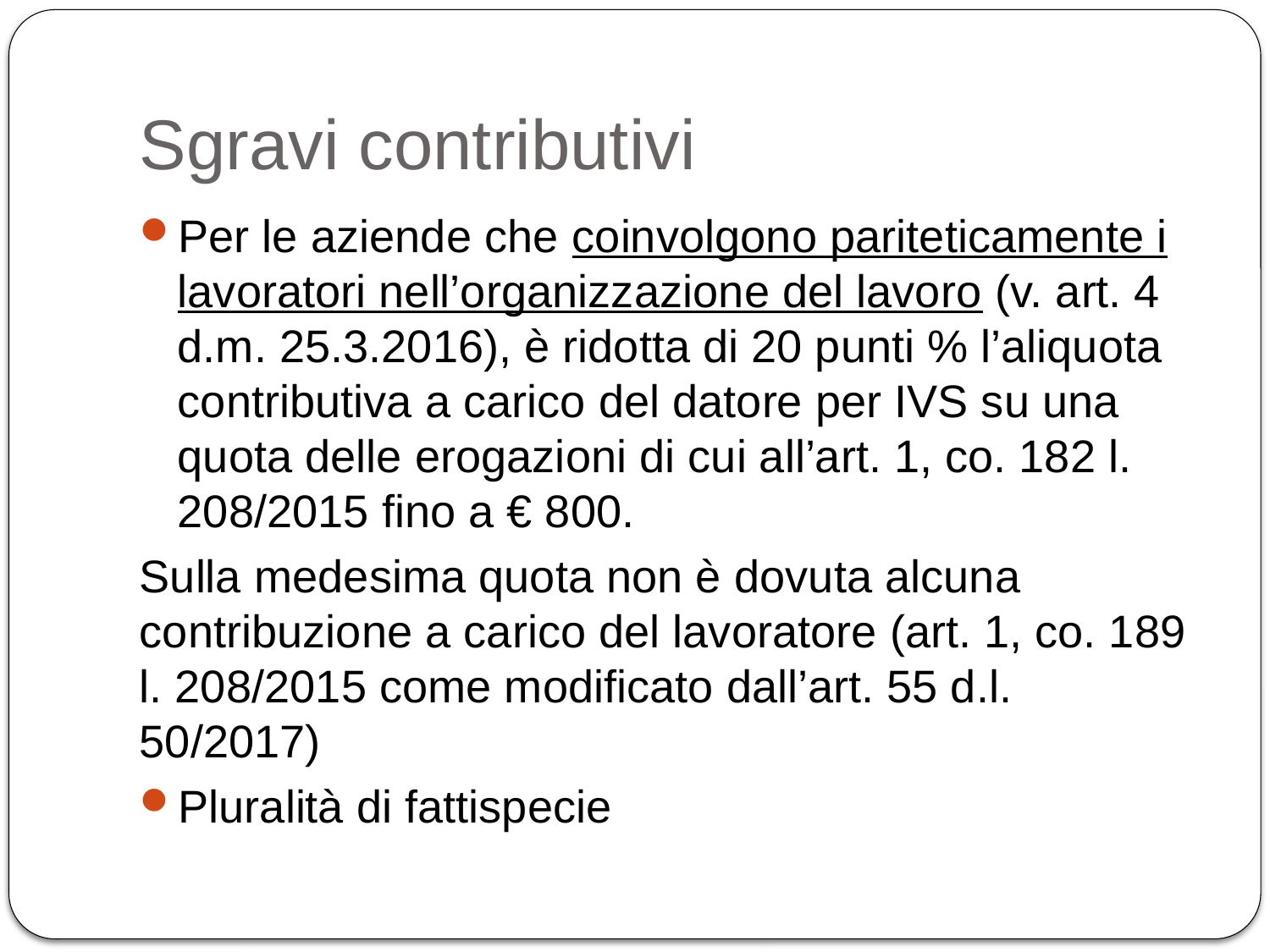

# Sgravi contributivi
Per le aziende che coinvolgono pariteticamente i lavoratori nell’organizzazione del lavoro (v. art. 4 d.m. 25.3.2016), è ridotta di 20 punti % l’aliquota contributiva a carico del datore per IVS su una quota delle erogazioni di cui all’art. 1, co. 182 l. 208/2015 fino a € 800.
Sulla medesima quota non è dovuta alcuna contribuzione a carico del lavoratore (art. 1, co. 189 l. 208/2015 come modificato dall’art. 55 d.l. 50/2017)
Pluralità di fattispecie